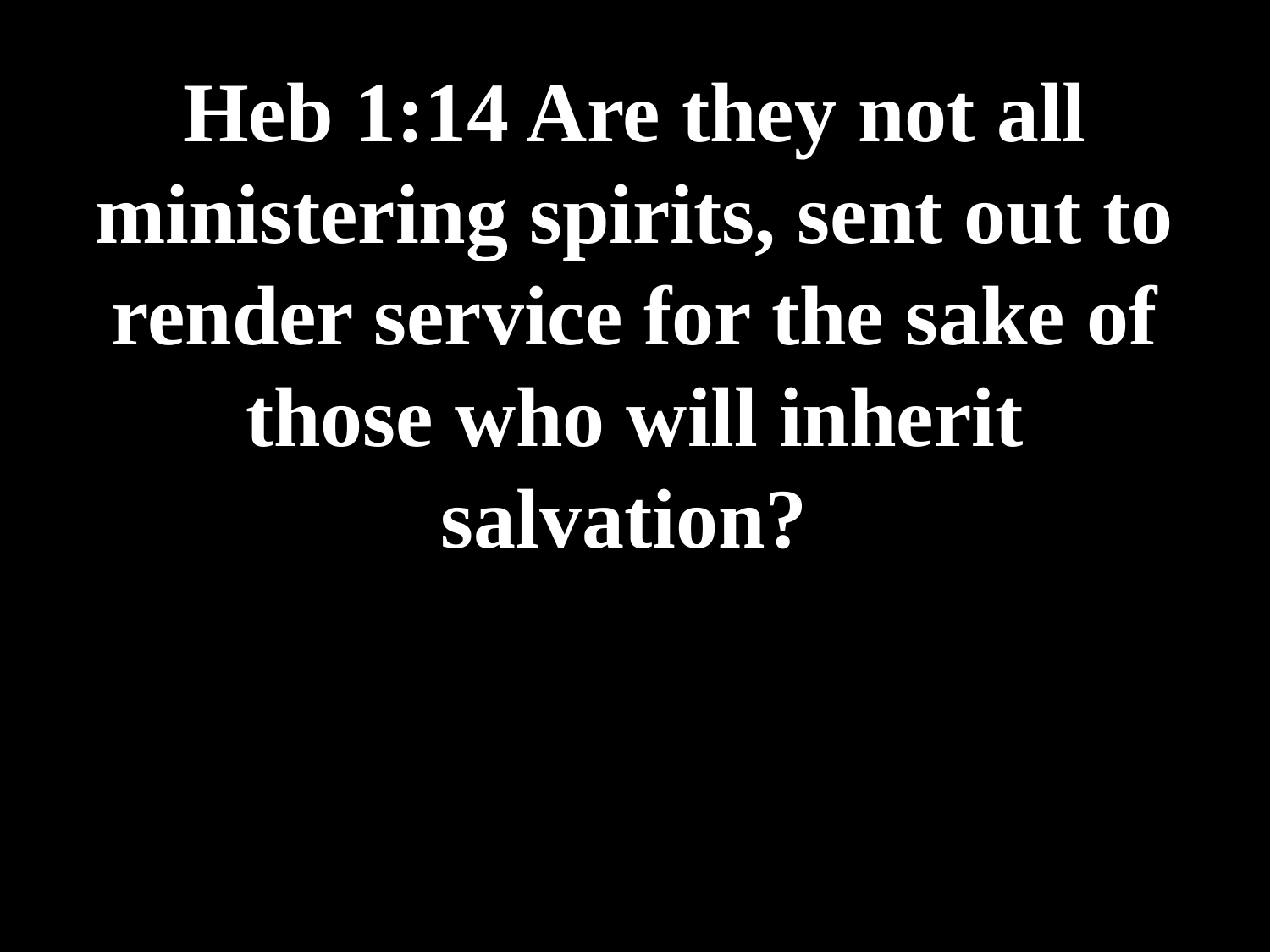

# Heb 1:14 Are they not all ministering spirits, sent out to render service for the sake of those who will inherit salvation?